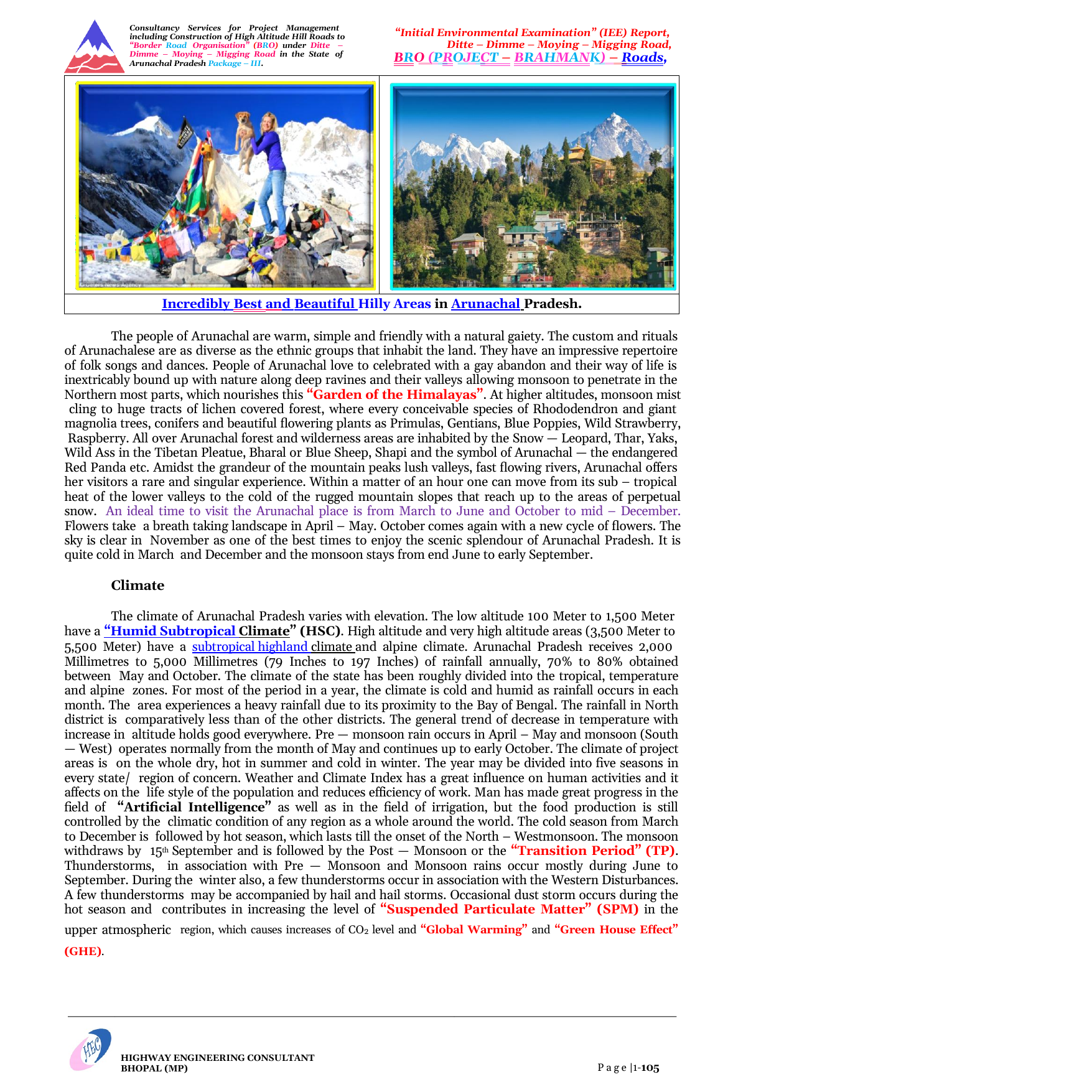

Consultancy Services for Project Management  including Construction of High Altitude Hill Roads to  “Border Road Organisation” (BRO) under Ditte  –  Dimme – Moying – Migging Road in the State of  Arunachal Pradesh Package – III.
“Initial Environmental Examination” (IEE) Report,  Ditte – Dimme – Moying – Migging Road,
BRO (PROJECT – BRAHMANK) – Roads,

|  |  |
| --- | --- |
| Incredibly Best and Beautiful Hilly Areas in Arunachal Pradesh. |  |

The people of Arunachal are warm, simple and friendly with a natural gaiety. The custom and rituals  of Arunachalese are as diverse as the ethnic groups that inhabit the land. They have an impressive repertoire  of folk songs and dances. People of Arunachal love to celebrated with a gay abandon and their way of life is  inextricably bound up with nature along deep ravines and their valleys allowing monsoon to penetrate in the  Northern most parts, which nourishes this “Garden of the Himalayas”. At higher altitudes, monsoon mist  cling to huge tracts of lichen covered forest, where every conceivable species of Rhododendron and giant  magnolia trees, conifers and beautiful flowering plants as Primulas, Gentians, Blue Poppies, Wild Strawberry,  Raspberry. All over Arunachal forest and wilderness areas are inhabited by the Snow — Leopard, Thar, Yaks,  Wild Ass in the Tibetan Pleatue, Bharal or Blue Sheep, Shapi and the symbol of Arunachal — the endangered  Red Panda etc. Amidst the grandeur of the mountain peaks lush valleys, fast flowing rivers, Arunachal offers  her visitors a rare and singular experience. Within a matter of an hour one can move from its sub – tropical  heat of the lower valleys to the cold of the rugged mountain slopes that reach up to the areas of perpetual snow.  An ideal time to visit the Arunachal place is from March to June and October to mid – December. Flowers take  a breath taking landscape in April – May. October comes again with a new cycle of flowers. The sky is clear in  November as one of the best times to enjoy the scenic splendour of Arunachal Pradesh. It is quite cold in March  and December and the monsoon stays from end June to early September.

Climate

The climate of Arunachal Pradesh varies with elevation. The low altitude 100 Meter to 1,500 Meter  have a “Humid Subtropical Climate” (HSC). High altitude and very high altitude areas (3,500 Meter to  5,500 Meter) have a subtropical highland climate and alpine climate. Arunachal Pradesh receives 2,000  Millimetres to 5,000 Millimetres (79 Inches to 197 Inches) of rainfall annually, 70% to 80% obtained between  May and October. The climate of the state has been roughly divided into the tropical, temperature and alpine  zones. For most of the period in a year, the climate is cold and humid as rainfall occurs in each month. The  area experiences a heavy rainfall due to its proximity to the Bay of Bengal. The rainfall in North district is  comparatively less than of the other districts. The general trend of decrease in temperature with increase in  altitude holds good everywhere. Pre — monsoon rain occurs in April – May and monsoon (South — West)  operates normally from the month of May and continues up to early October. The climate of project areas is  on the whole dry, hot in summer and cold in winter. The year may be divided into five seasons in every state/  region of concern. Weather and Climate Index has a great influence on human activities and it affects on the  life style of the population and reduces efficiency of work. Man has made great progress in the field of  “Artificial Intelligence” as well as in the field of irrigation, but the food production is still controlled by the  climatic condition of any region as a whole around the world. The cold season from March to December is  followed by hot season, which lasts till the onset of the North – Westmonsoon. The monsoon withdraws by  15th September and is followed by the Post — Monsoon or the “Transition Period” (TP). Thunderstorms,  in association with Pre — Monsoon and Monsoon rains occur mostly during June to September. During the  winter also, a few thunderstorms occur in association with the Western Disturbances. A few thunderstorms  may be accompanied by hail and hail storms. Occasional dust storm occurs during the hot season and  contributes in increasing the level of “Suspended Particulate Matter” (SPM) in the upper atmospheric  region, which causes increases of CO2 level and “Global Warming” and “Green House Effect” (GHE).

HIGHWAY ENGINEERING CONSULTANT  BHOPAL (MP)
P a g e |1-105